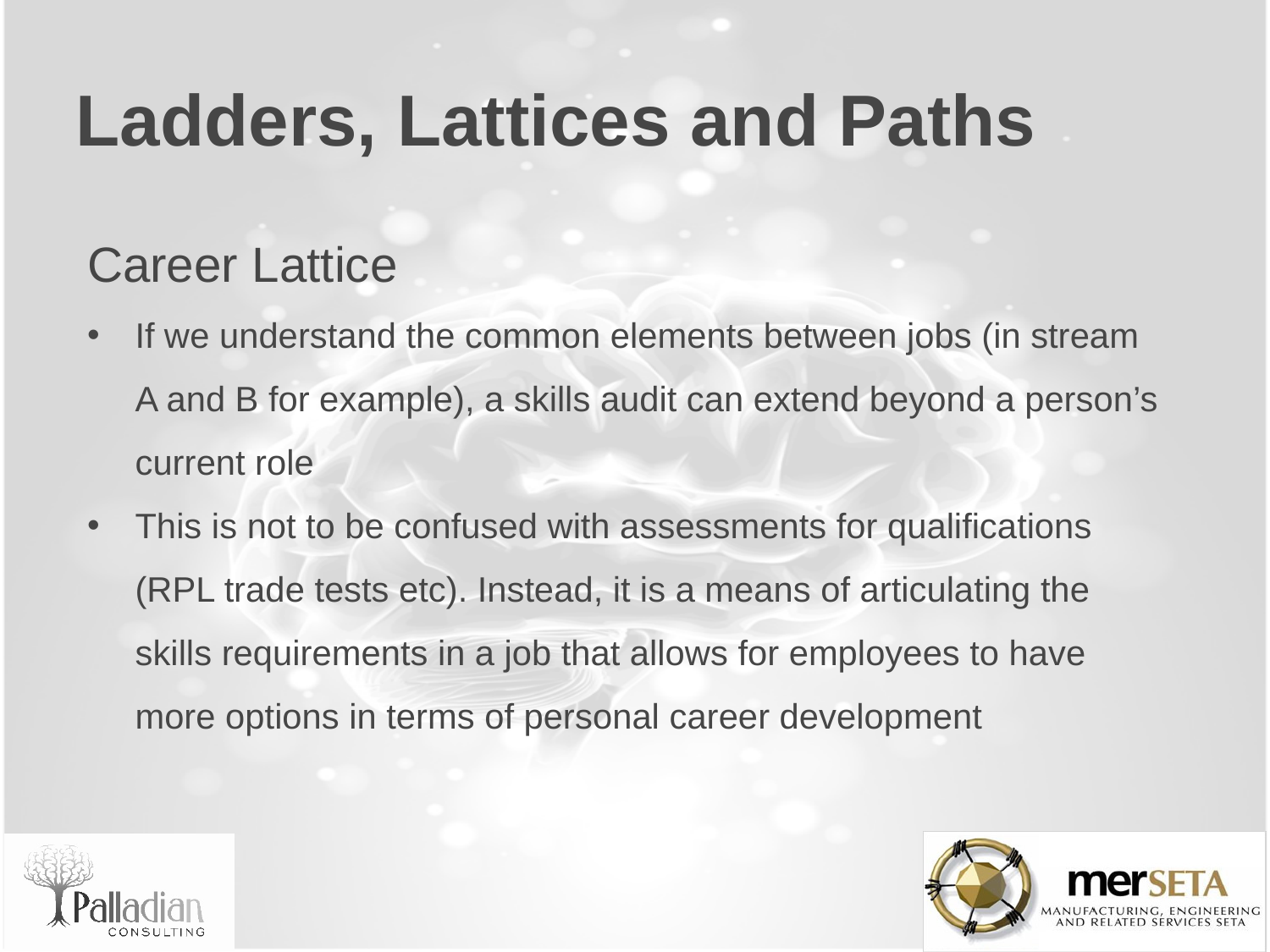

# Ladders, Lattices and Paths
Career Lattice
If we understand the common elements between jobs (in stream A and B for example), a skills audit can extend beyond a person’s current role
This is not to be confused with assessments for qualifications (RPL trade tests etc). Instead, it is a means of articulating the skills requirements in a job that allows for employees to have more options in terms of personal career development